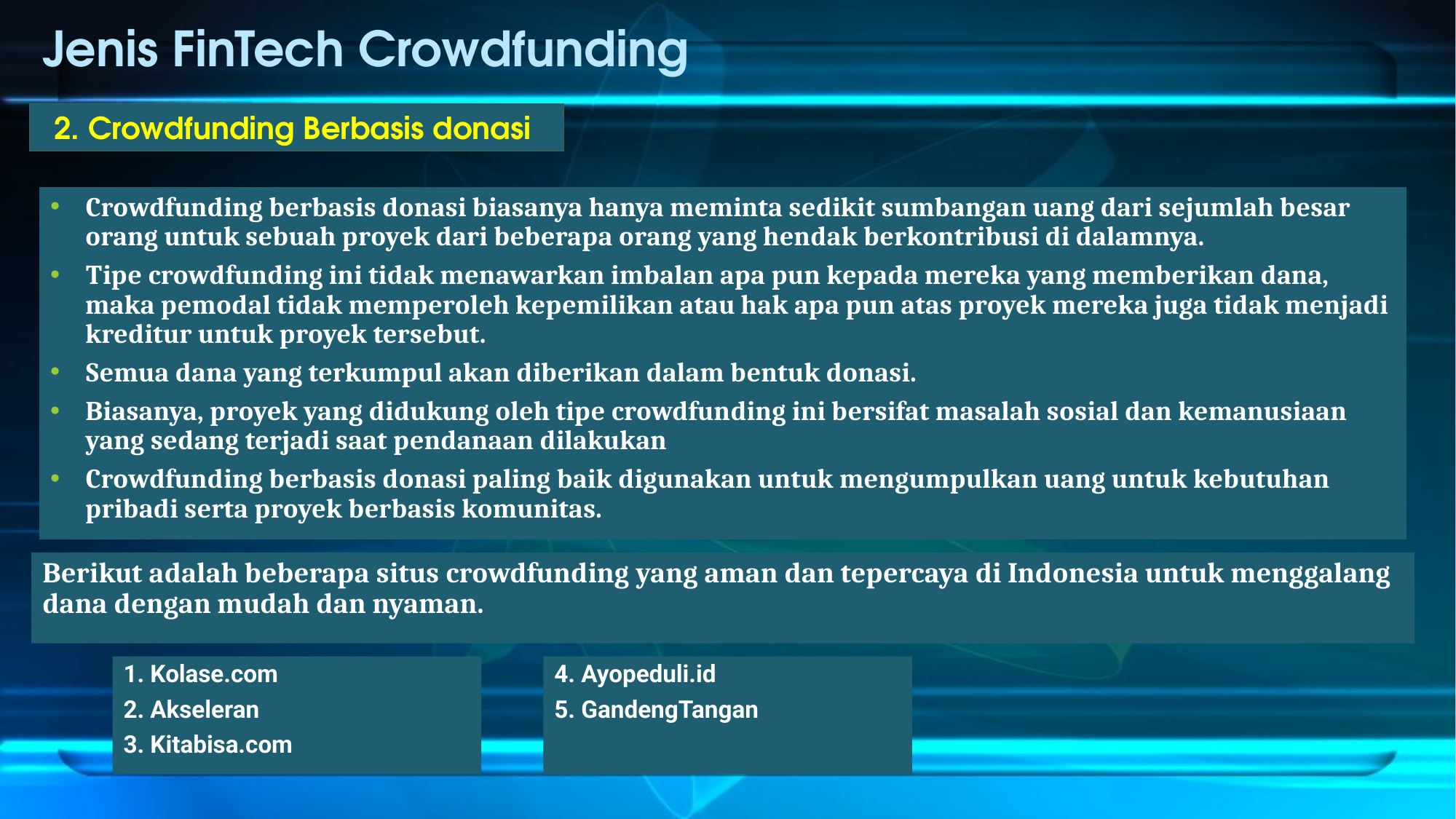

# Jenis FinTech Crowdfunding
2. Crowdfunding Berbasis donasi
Crowdfunding berbasis donasi biasanya hanya meminta sedikit sumbangan uang dari sejumlah besar orang untuk sebuah proyek dari beberapa orang yang hendak berkontribusi di dalamnya.
Tipe crowdfunding ini tidak menawarkan imbalan apa pun kepada mereka yang memberikan dana, maka pemodal tidak memperoleh kepemilikan atau hak apa pun atas proyek mereka juga tidak menjadi kreditur untuk proyek tersebut.
Semua dana yang terkumpul akan diberikan dalam bentuk donasi.
Biasanya, proyek yang didukung oleh tipe crowdfunding ini bersifat masalah sosial dan kemanusiaan yang sedang terjadi saat pendanaan dilakukan
Crowdfunding berbasis donasi paling baik digunakan untuk mengumpulkan uang untuk kebutuhan pribadi serta proyek berbasis komunitas.
Berikut adalah beberapa situs crowdfunding yang aman dan tepercaya di Indonesia untuk menggalang dana dengan mudah dan nyaman.
4. Ayopeduli.id
5. GandengTangan

1. Kolase.com
2. Akseleran
3. Kitabisa.com